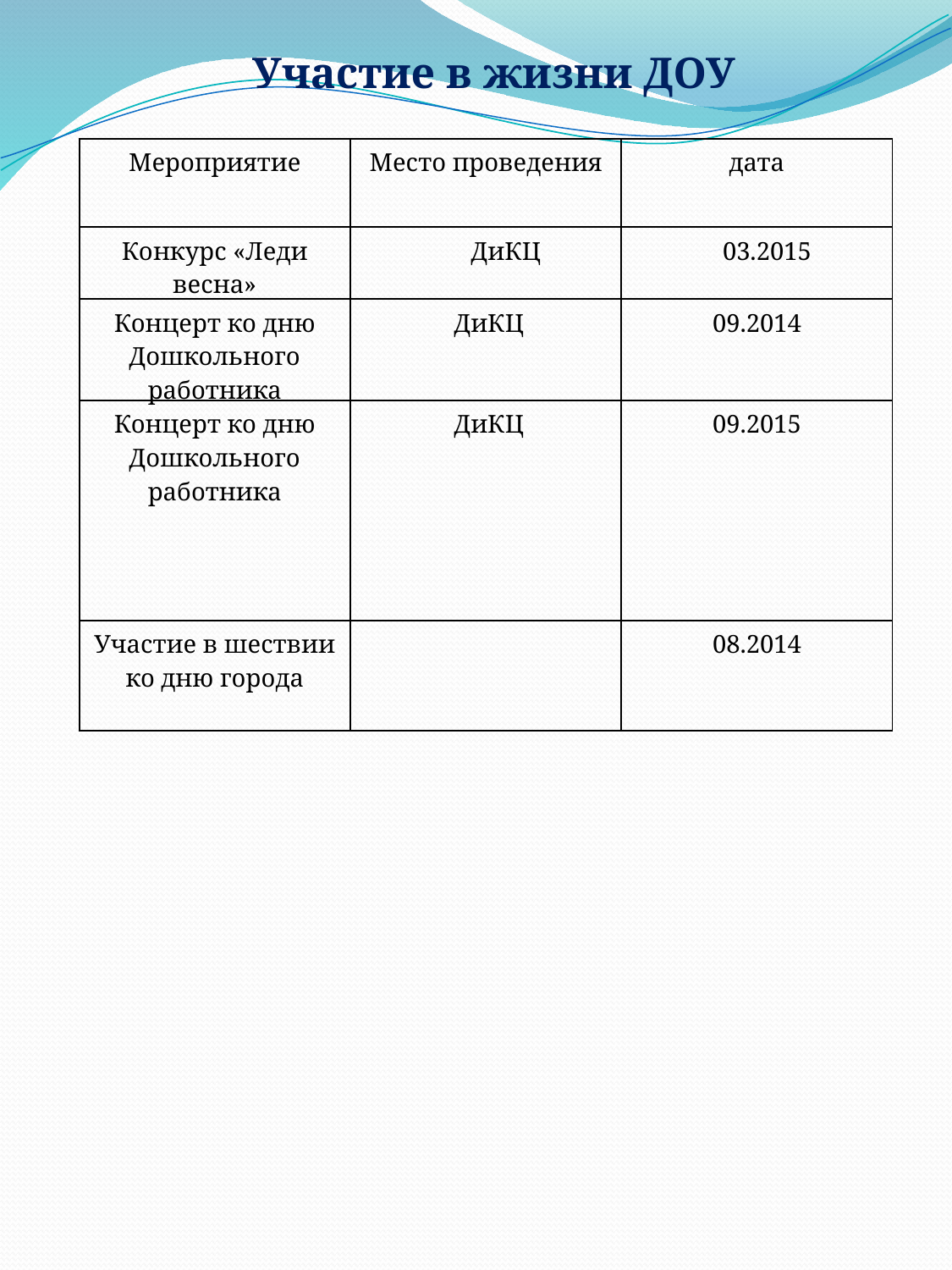

Участие в жизни ДОУ
| Мероприятие | Место проведения | дата |
| --- | --- | --- |
| Конкурс «Леди весна» | ДиКЦ | 03.2015 |
| Концерт ко дню Дошкольного работника | ДиКЦ | 09.2014 |
| Концерт ко дню Дошкольного работника | ДиКЦ | 09.2015 |
| Участие в шествии ко дню города |  | 08.2014 |